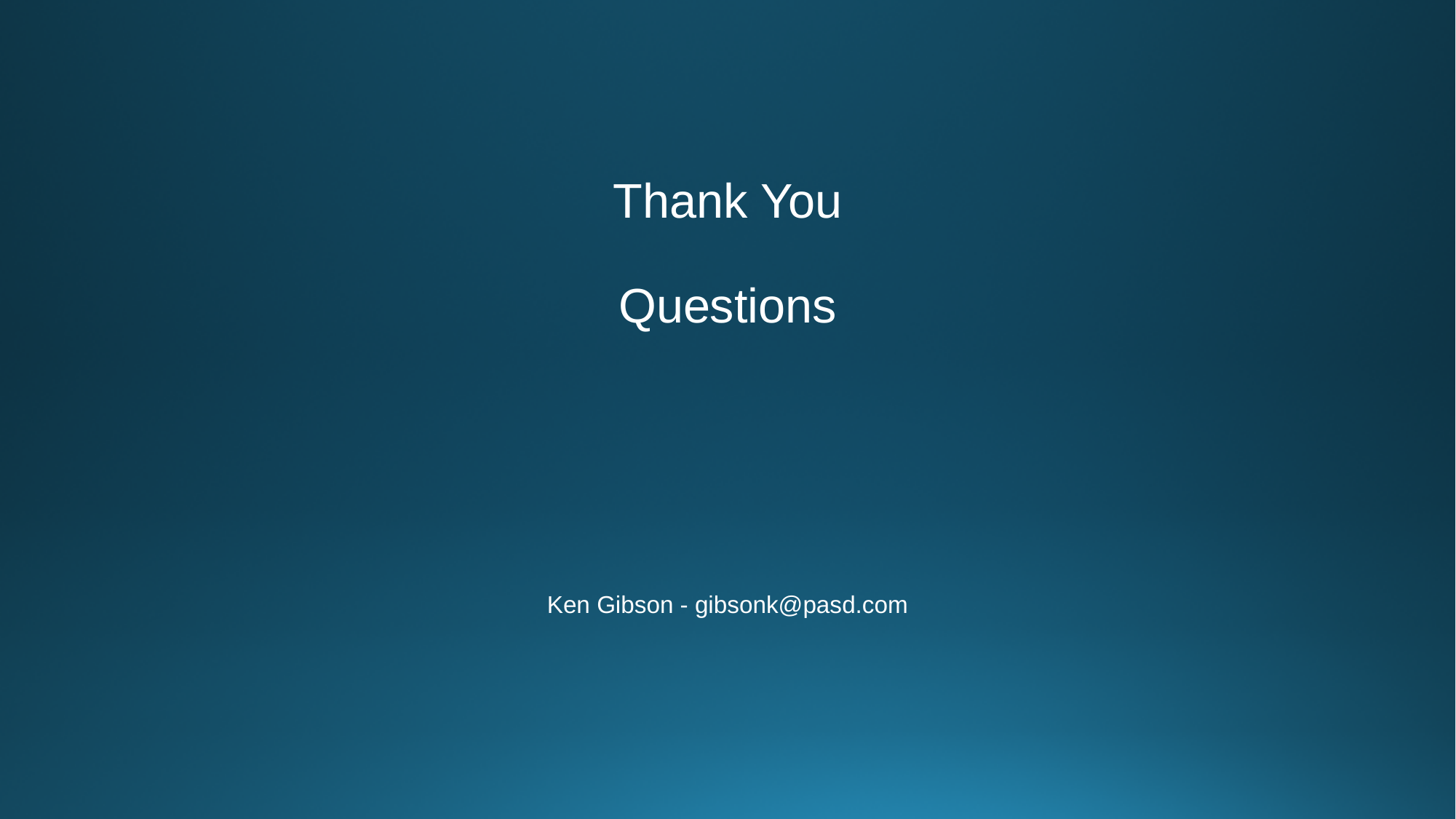

# Thank You Questions
Ken Gibson - gibsonk@pasd.com